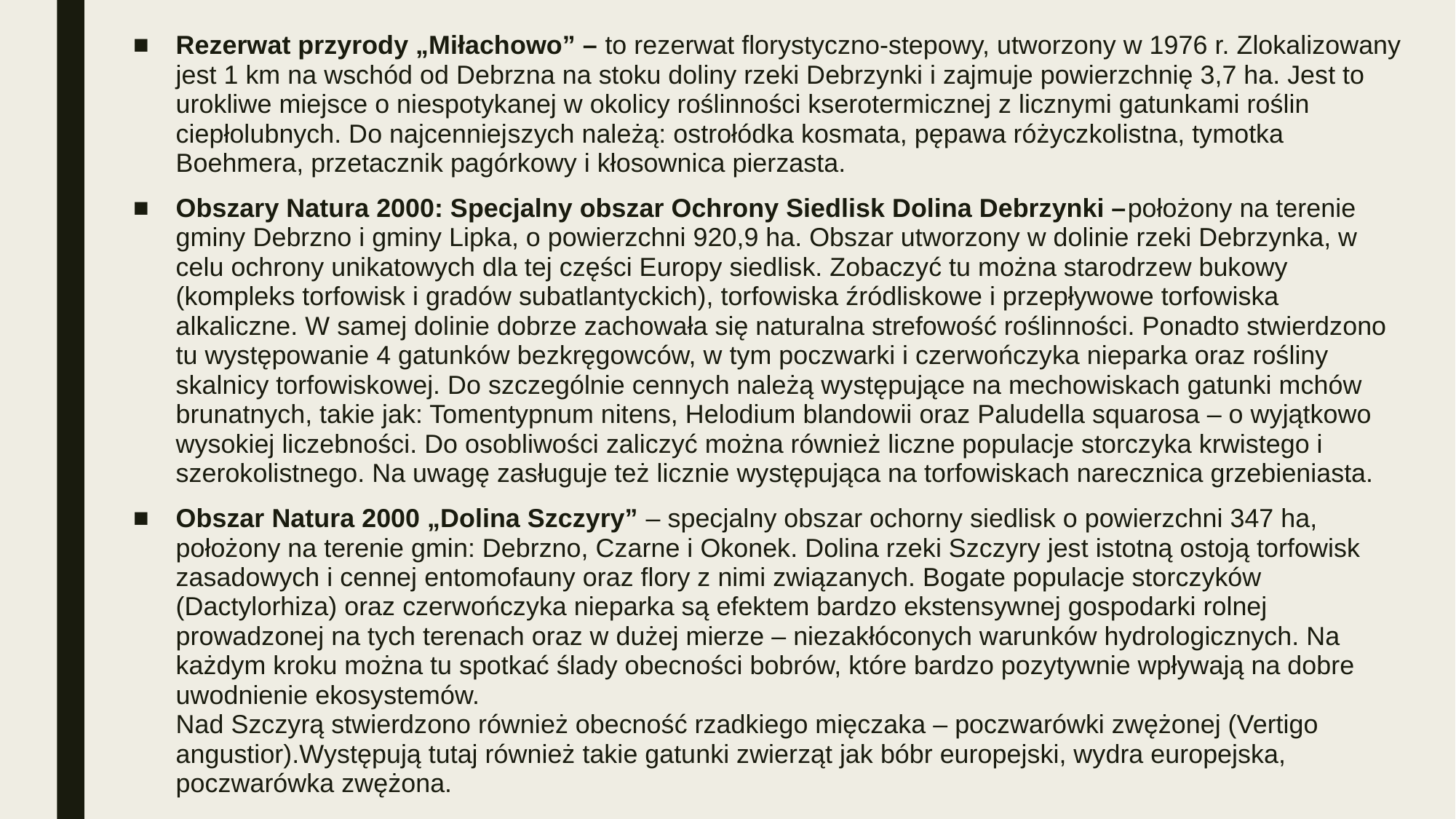

Rezerwat przyrody „Miłachowo” – to rezerwat florystyczno-stepowy, utworzony w 1976 r. Zlokalizowany jest 1 km na wschód od Debrzna na stoku doliny rzeki Debrzynki i zajmuje powierzchnię 3,7 ha. Jest to urokliwe miejsce o niespotykanej w okolicy roślinności kserotermicznej z licznymi gatunkami roślin ciepłolubnych. Do najcenniej­szych należą: ostrołódka kosmata, pępawa różyczkolistna, tymotka Boehmera, przetacznik pagórkowy i kłosownica pierzasta.
Obszary Natura 2000: Specjalny obszar Ochrony Siedlisk Dolina Debrzynki –położony na terenie gminy Debrzno i gminy Lipka, o powierzchni 920,9 ha. Obszar utworzony w dolinie rzeki Debrzynka, w celu ochrony unikatowych dla tej części Europy siedlisk. Zobaczyć tu można starodrzew bukowy (kompleks torfowisk i gradów subatlantyckich), torfowiska źródliskowe i przepływowe torfowiska alkaliczne. W samej dolinie dobrze zachowała się naturalna strefowość roślinności. Ponadto stwierdzono tu występowanie 4 gatunków bezkręgowców, w tym poczwarki i czerwończyka nieparka oraz rośliny skalnicy torfowiskowej. Do szczególnie cennych należą występujące na mechowiskach gatunki mchów brunatnych, takie jak: Tomentypnum nitens, Helodium blandowii oraz Paludella squarosa – o wyjątkowo wysokiej liczebności. Do osobliwości zaliczyć można również liczne populacje storczyka krwistego i szerokolistnego. Na uwagę zasługuje też licznie występująca na torfowiskach narecznica grzebieniasta.
Obszar Natura 2000 „Dolina Szczyry” – specjalny obszar ochorny siedlisk o powierzchni 347 ha, położony na terenie gmin: Debrzno, Czarne i Okonek. Dolina rzeki Szczyry jest istotną ostoją torfowisk zasadowych i cennej entomofauny oraz flory z nimi związanych. Bogate populacje storczyków (Dactylorhiza) oraz czerwończyka nieparka są efektem bardzo ekstensywnej gospodarki rolnej prowadzonej na tych terenach oraz w dużej mierze – niezakłóconych warunków hydrologicznych. Na każdym kroku można tu spotkać ślady obecności bobrów, które bardzo pozytywnie wpływają na dobre uwodnienie ekosystemów.
Nad Szczyrą stwierdzono również obecność rzadkiego mięczaka – poczwarówki zwężonej (Vertigo angustior).Występują tutaj również takie gatunki zwierząt jak bóbr europejski, wydra europejska, poczwarówka zwężona.